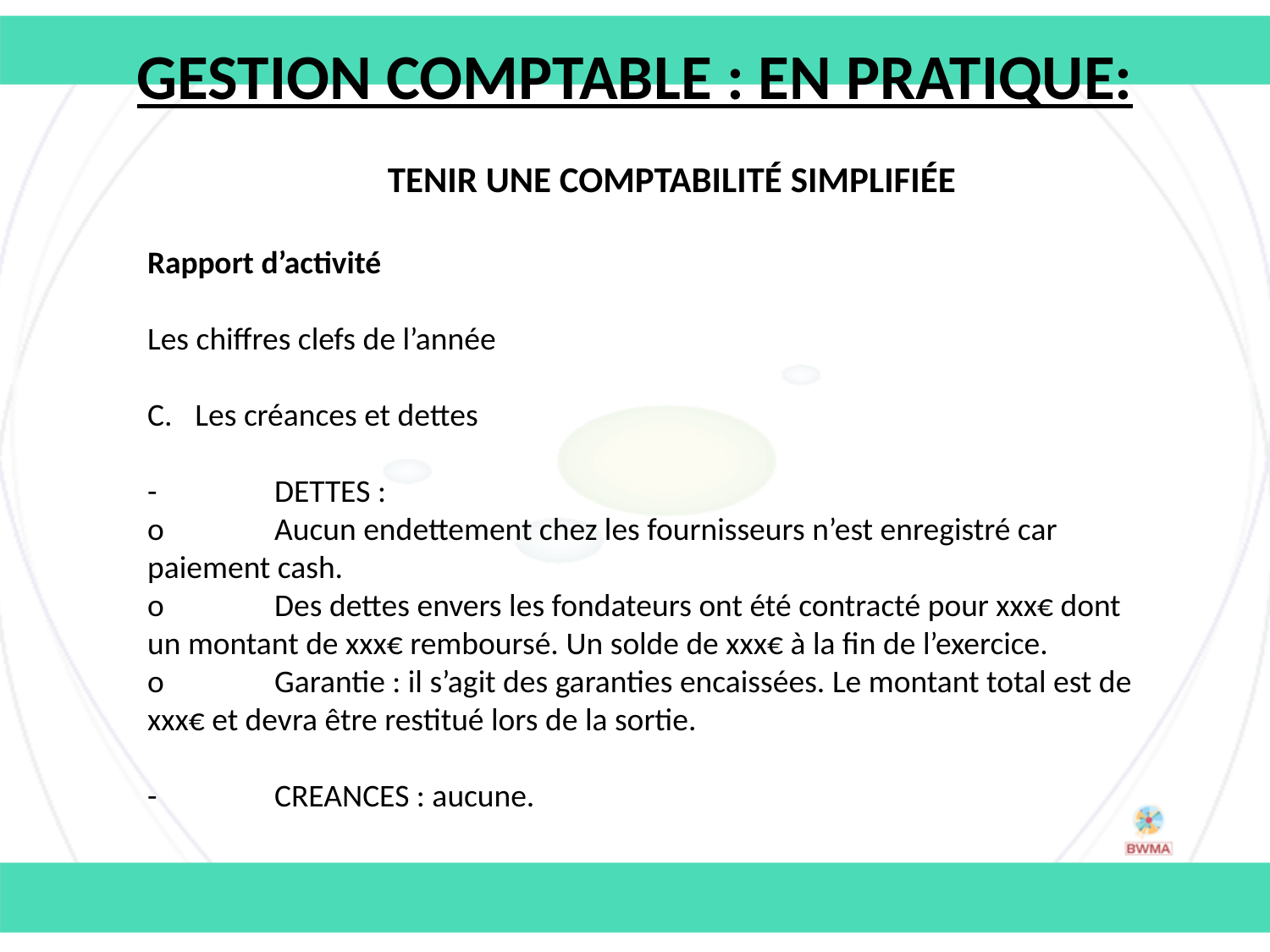

Gestion comptable : en pratique:
Tenir une comptabilité simplifiée
Rapport d’activité

Les chiffres clefs de l’année

Les créances et dettes

-	DETTES :
o	Aucun endettement chez les fournisseurs n’est enregistré car paiement cash.
o	Des dettes envers les fondateurs ont été contracté pour xxx€ dont un montant de xxx€ remboursé. Un solde de xxx€ à la fin de l’exercice.
o	Garantie : il s’agit des garanties encaissées. Le montant total est de xxx€ et devra être restitué lors de la sortie.

-	CREANCES : aucune.